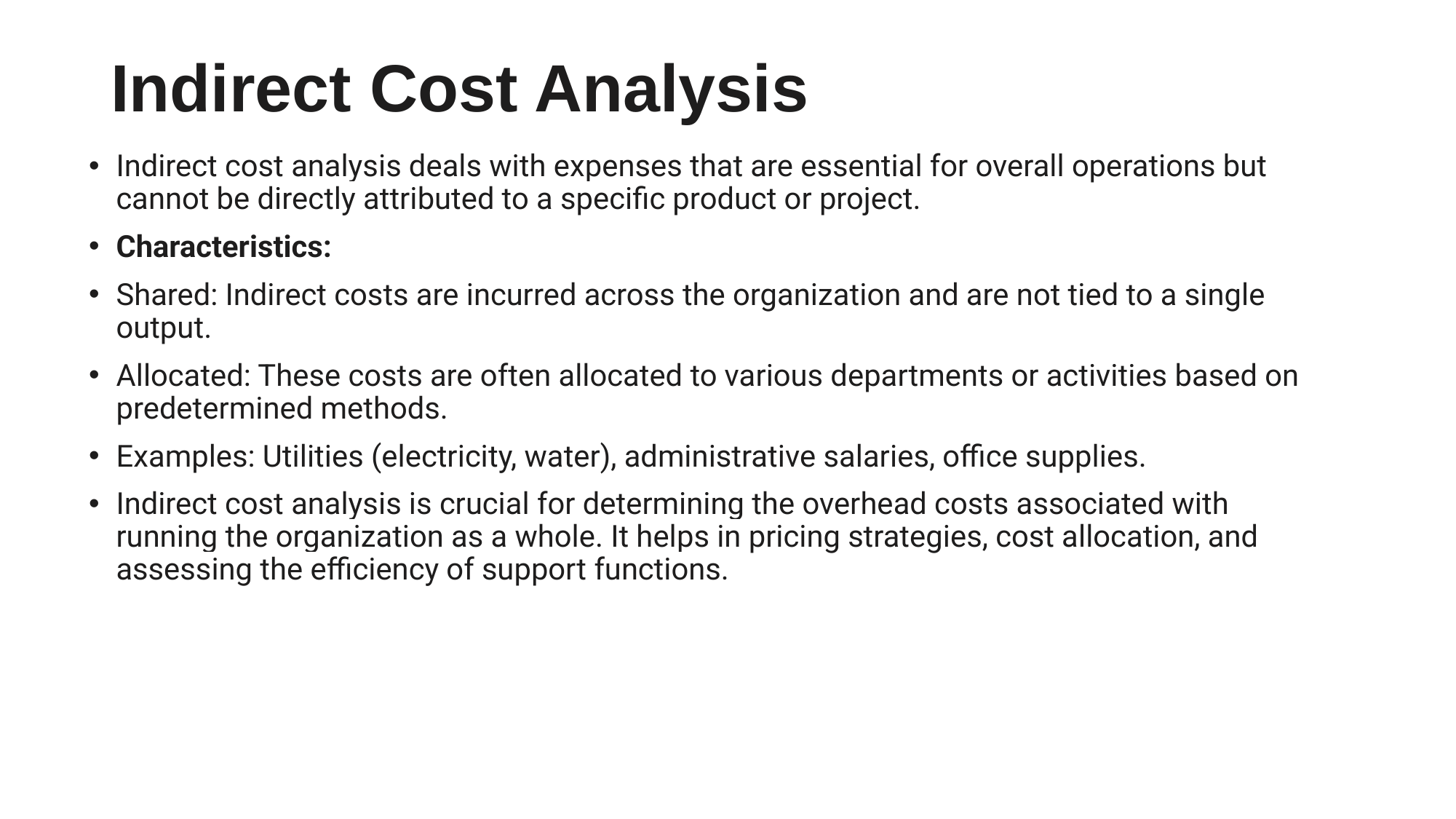

# Indirect Cost Analysis
Indirect cost analysis deals with expenses that are essential for overall operations but cannot be directly attributed to a specific product or project.
Characteristics:
Shared: Indirect costs are incurred across the organization and are not tied to a single output.
Allocated: These costs are often allocated to various departments or activities based on predetermined methods.
Examples: Utilities (electricity, water), administrative salaries, office supplies.
Indirect cost analysis is crucial for determining the overhead costs associated with running the organization as a whole. It helps in pricing strategies, cost allocation, and assessing the efficiency of support functions.